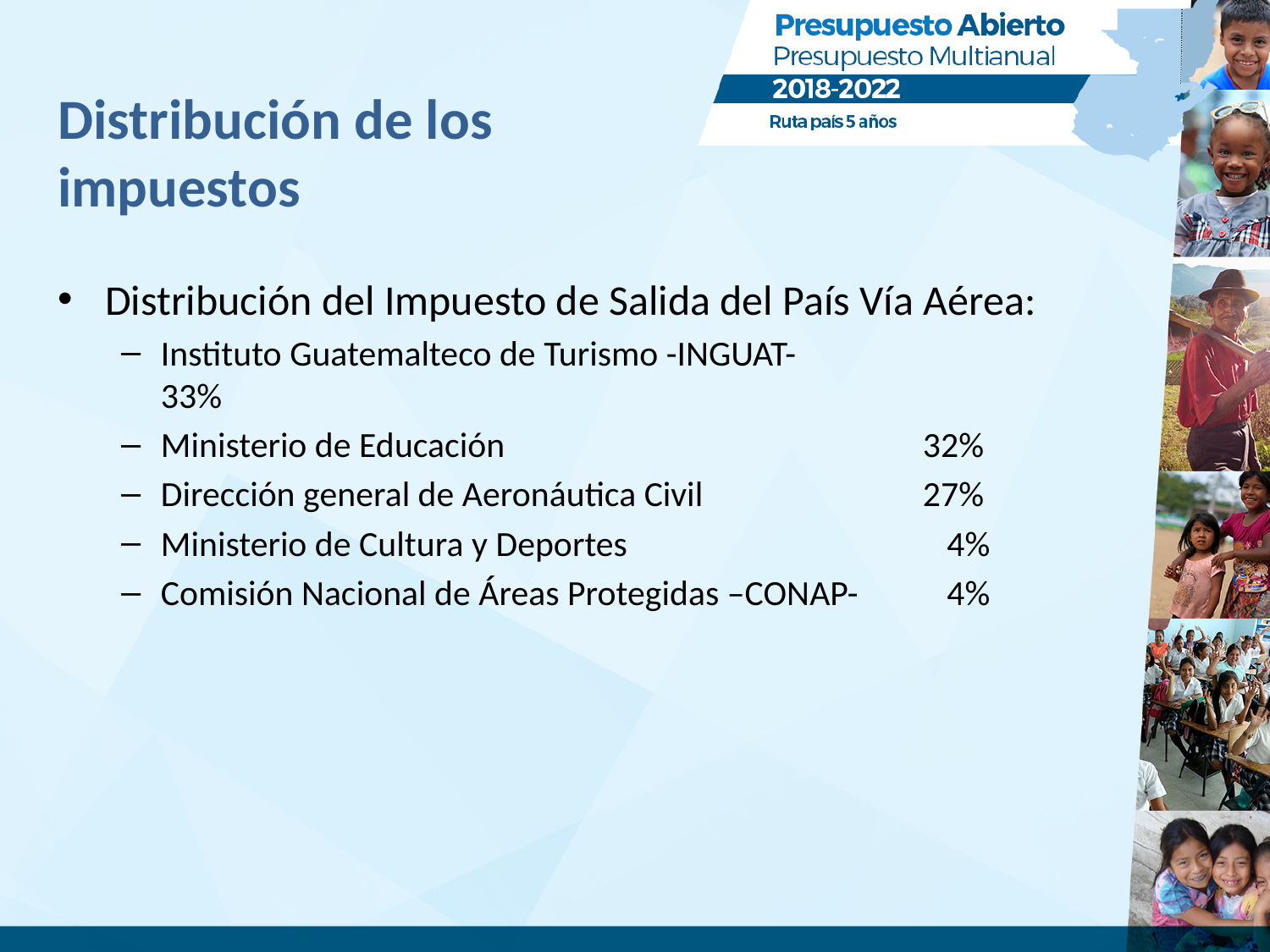

# Distribución de los impuestos
Distribución del Impuesto de Salida del País Vía Aérea:
Instituto Guatemalteco de Turismo -INGUAT-		33%
Ministerio de Educación 				32%
Dirección general de Aeronáutica Civil		27%
Ministerio de Cultura y Deportes			   4%
Comisión Nacional de Áreas Protegidas –CONAP-	   4%